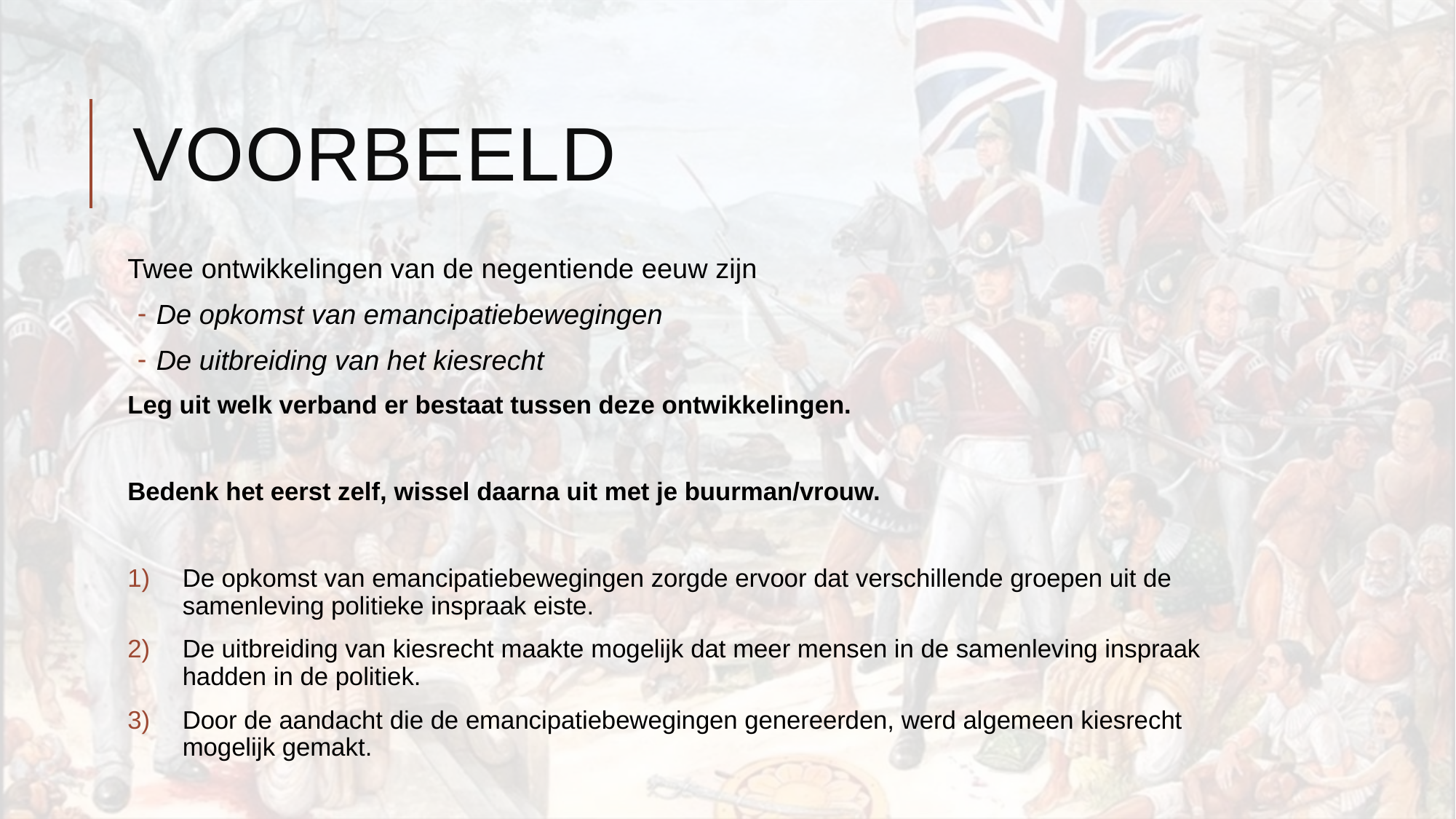

# Voorbeeld
Twee ontwikkelingen van de negentiende eeuw zijn
De opkomst van emancipatiebewegingen
De uitbreiding van het kiesrecht
Leg uit welk verband er bestaat tussen deze ontwikkelingen.

Bedenk het eerst zelf, wissel daarna uit met je buurman/vrouw.

De opkomst van emancipatiebewegingen zorgde ervoor dat verschillende groepen uit de samenleving politieke inspraak eiste.
De uitbreiding van kiesrecht maakte mogelijk dat meer mensen in de samenleving inspraak hadden in de politiek.
Door de aandacht die de emancipatiebewegingen genereerden, werd algemeen kiesrecht mogelijk gemakt.